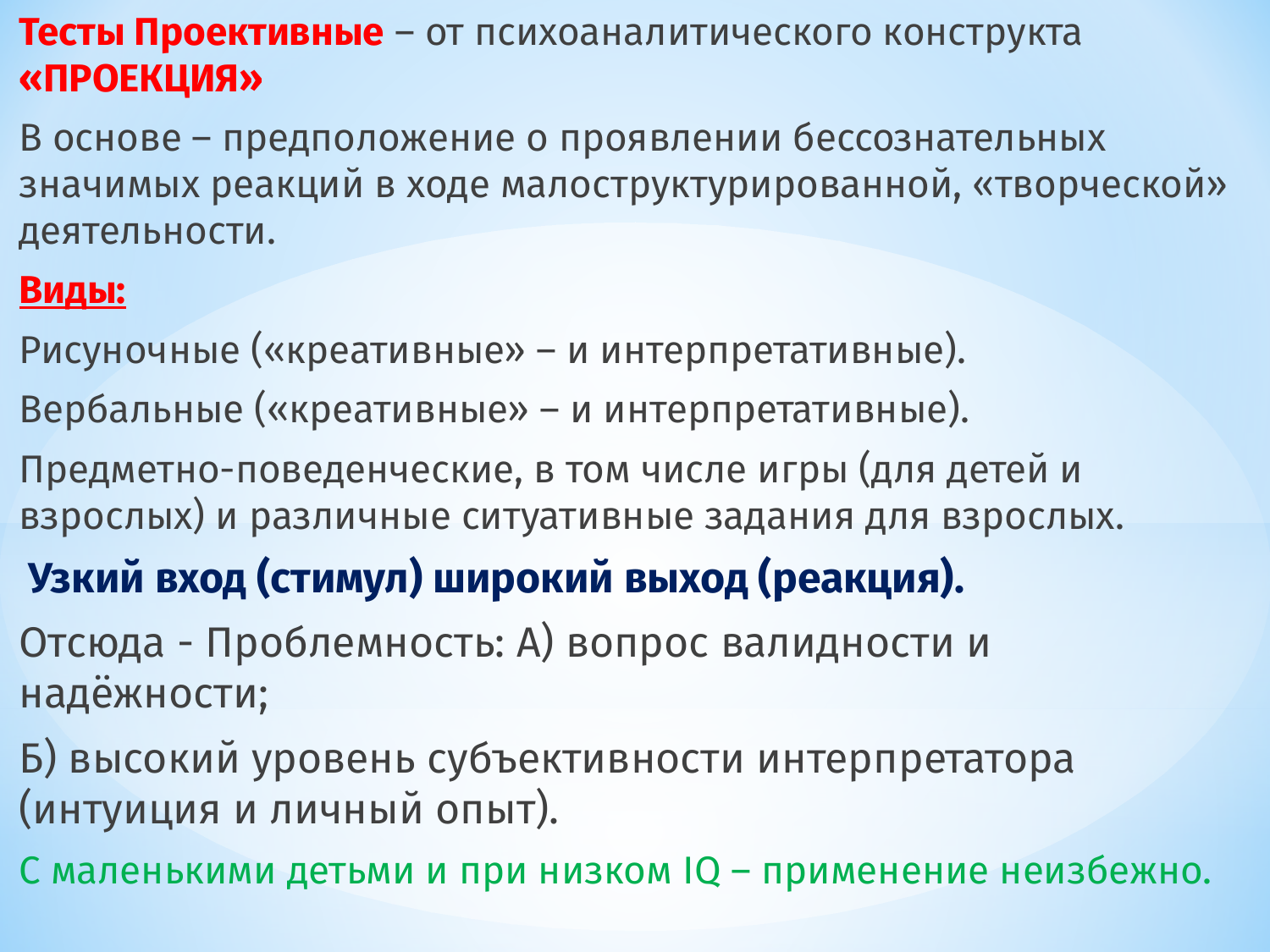

Тесты Проективные – от психоаналитического конструкта «ПРОЕКЦИЯ»
В основе – предположение о проявлении бессознательных значимых реакций в ходе малоструктурированной, «творческой» деятельности.
Виды:
Рисуночные («креативные» – и интерпретативные).
Вербальные («креативные» – и интерпретативные).
Предметно-поведенческие, в том числе игры (для детей и взрослых) и различные ситуативные задания для взрослых.
 Узкий вход (стимул) широкий выход (реакция).
Отсюда - Проблемность: А) вопрос валидности и надёжности;
Б) высокий уровень субъективности интерпретатора (интуиция и личный опыт).
С маленькими детьми и при низком IQ – применение неизбежно.